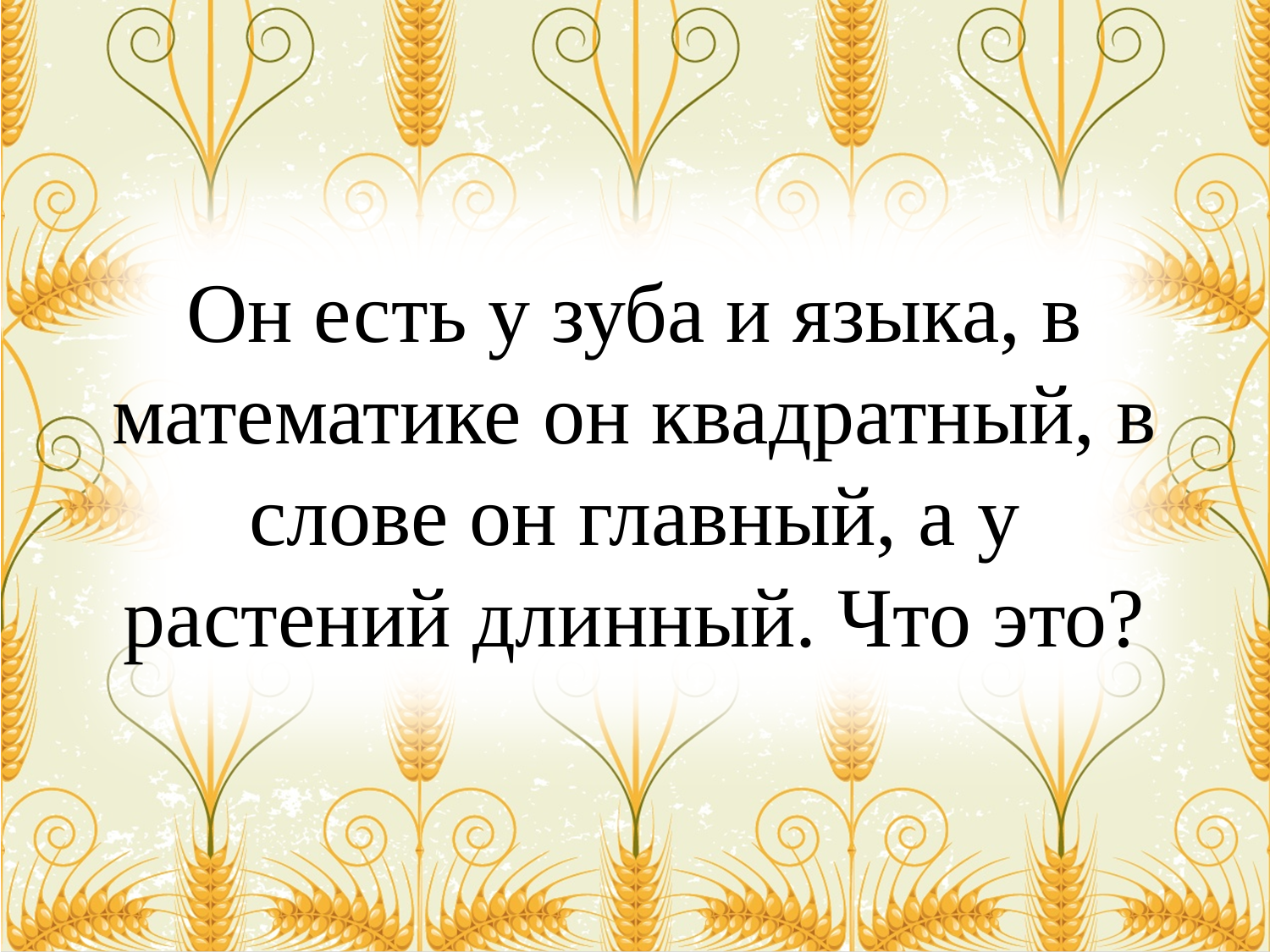

# Он есть у зуба и языка, в математике он квадратный, в слове он главный, а у растений длинный. Что это?